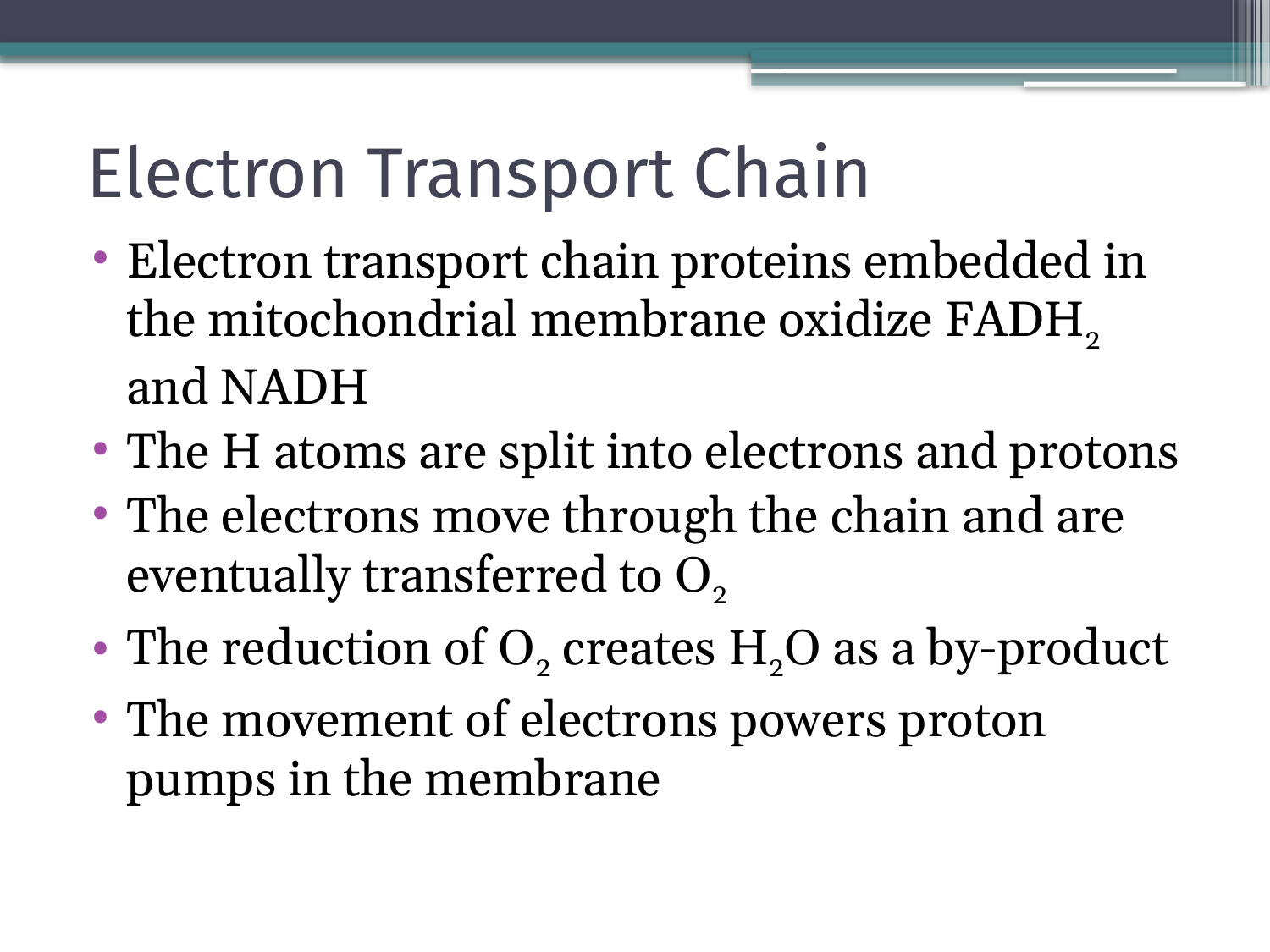

# Electron Transport Chain
Electron transport chain proteins embedded in the mitochondrial membrane oxidize FADH2 and NADH
The H atoms are split into electrons and protons
The electrons move through the chain and are eventually transferred to O2
The reduction of O2 creates H2O as a by-product
The movement of electrons powers proton pumps in the membrane